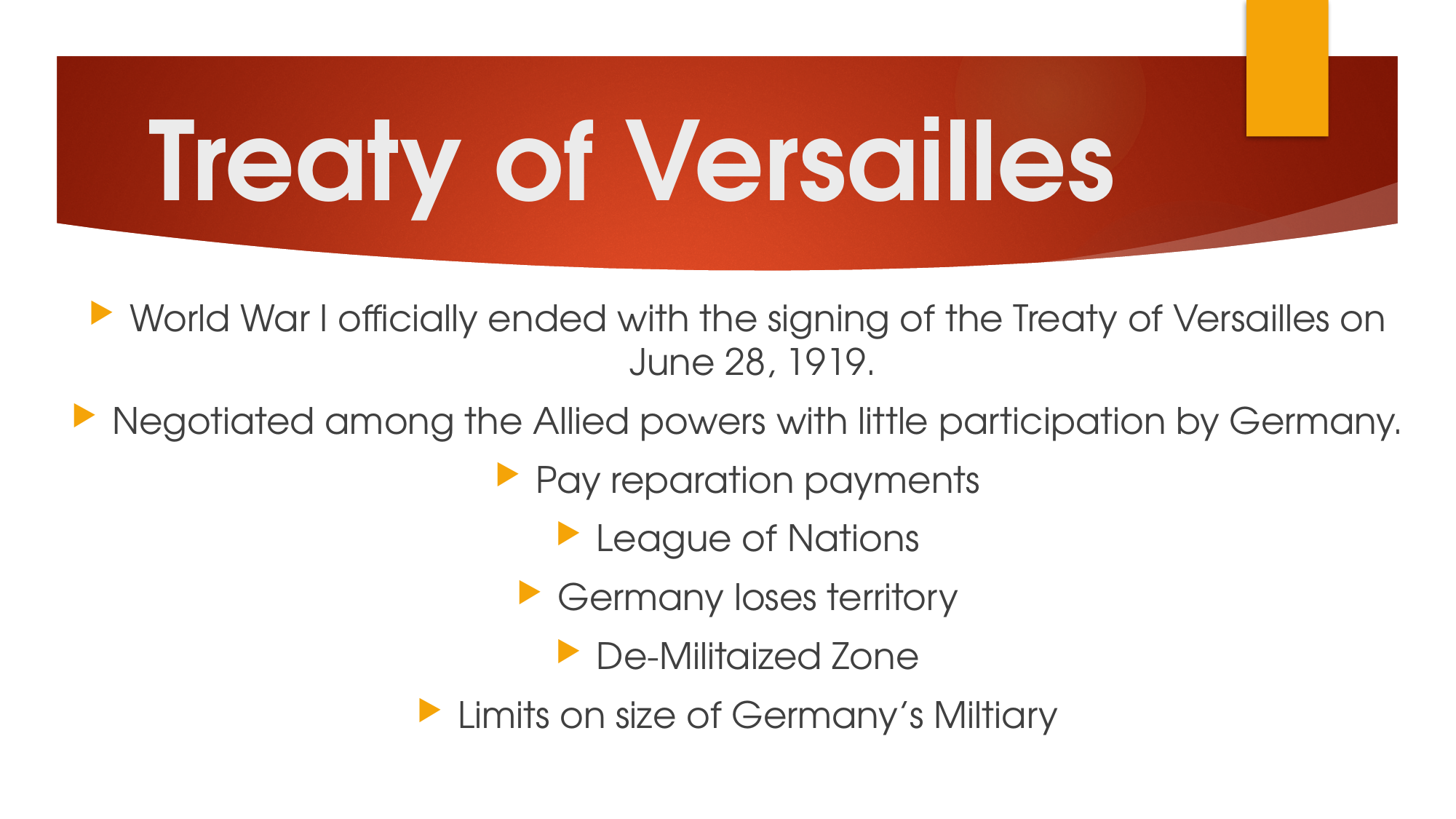

# Treaty of Versailles
World War I officially ended with the signing of the Treaty of Versailles on June 28, 1919.
Negotiated among the Allied powers with little participation by Germany.
Pay reparation payments
League of Nations
Germany loses territory
De-Militaized Zone
Limits on size of Germany’s Miltiary